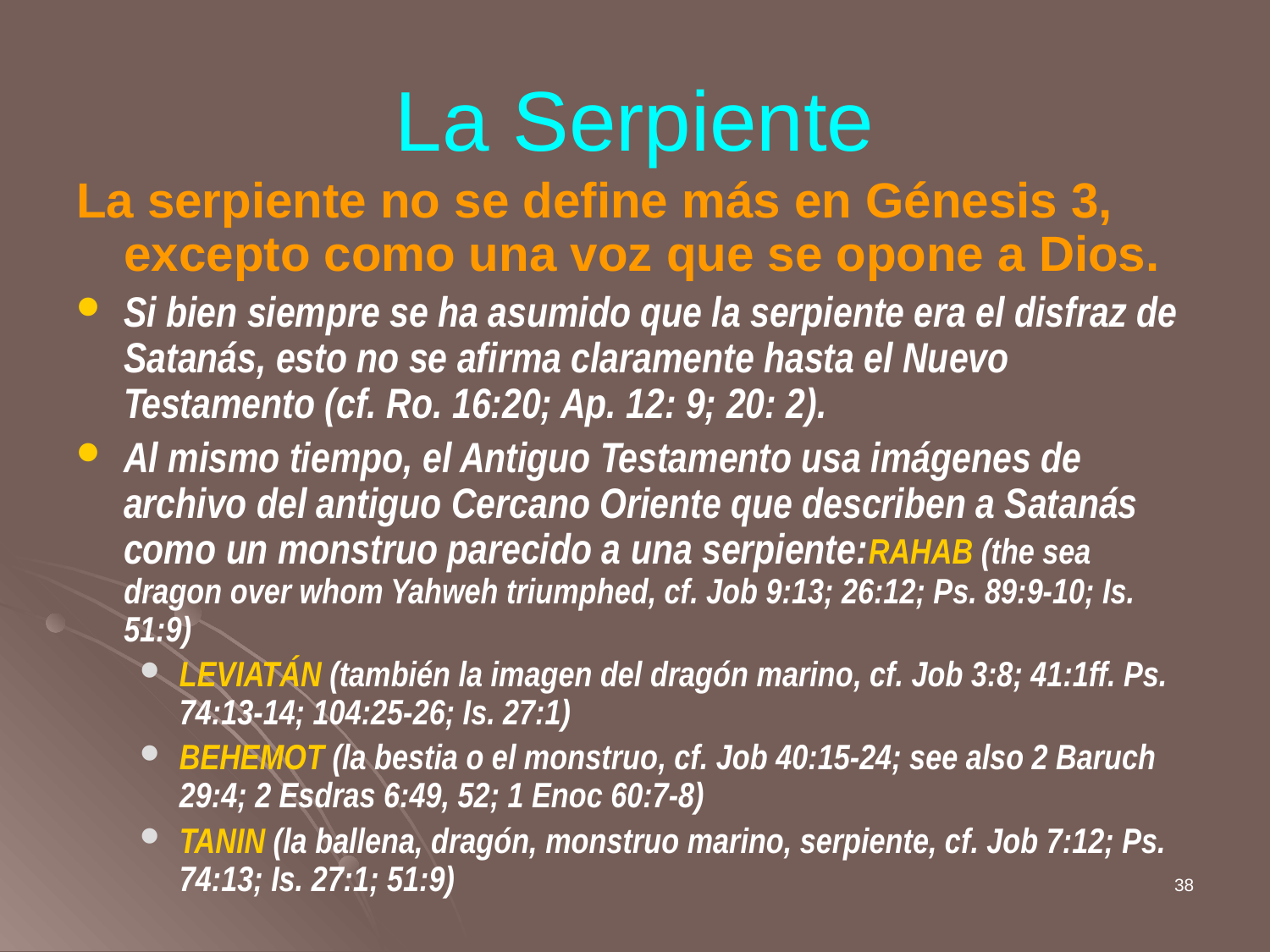

# La Serpiente
La serpiente no se define más en Génesis 3, excepto como una voz que se opone a Dios.
Si bien siempre se ha asumido que la serpiente era el disfraz de Satanás, esto no se afirma claramente hasta el Nuevo Testamento (cf. Ro. 16:20; Ap. 12: 9; 20: 2).
Al mismo tiempo, el Antiguo Testamento usa imágenes de archivo del antiguo Cercano Oriente que describen a Satanás como un monstruo parecido a una serpiente:RAHAB (the sea dragon over whom Yahweh triumphed, cf. Job 9:13; 26:12; Ps. 89:9-10; Is. 51:9)
LEVIATÁN (también la imagen del dragón marino, cf. Job 3:8; 41:1ff. Ps. 74:13-14; 104:25-26; Is. 27:1)
BEHEMOT (la bestia o el monstruo, cf. Job 40:15-24; see also 2 Baruch 29:4; 2 Esdras 6:49, 52; 1 Enoc 60:7-8)
TANIN (la ballena, dragón, monstruo marino, serpiente, cf. Job 7:12; Ps. 74:13; Is. 27:1; 51:9)
38